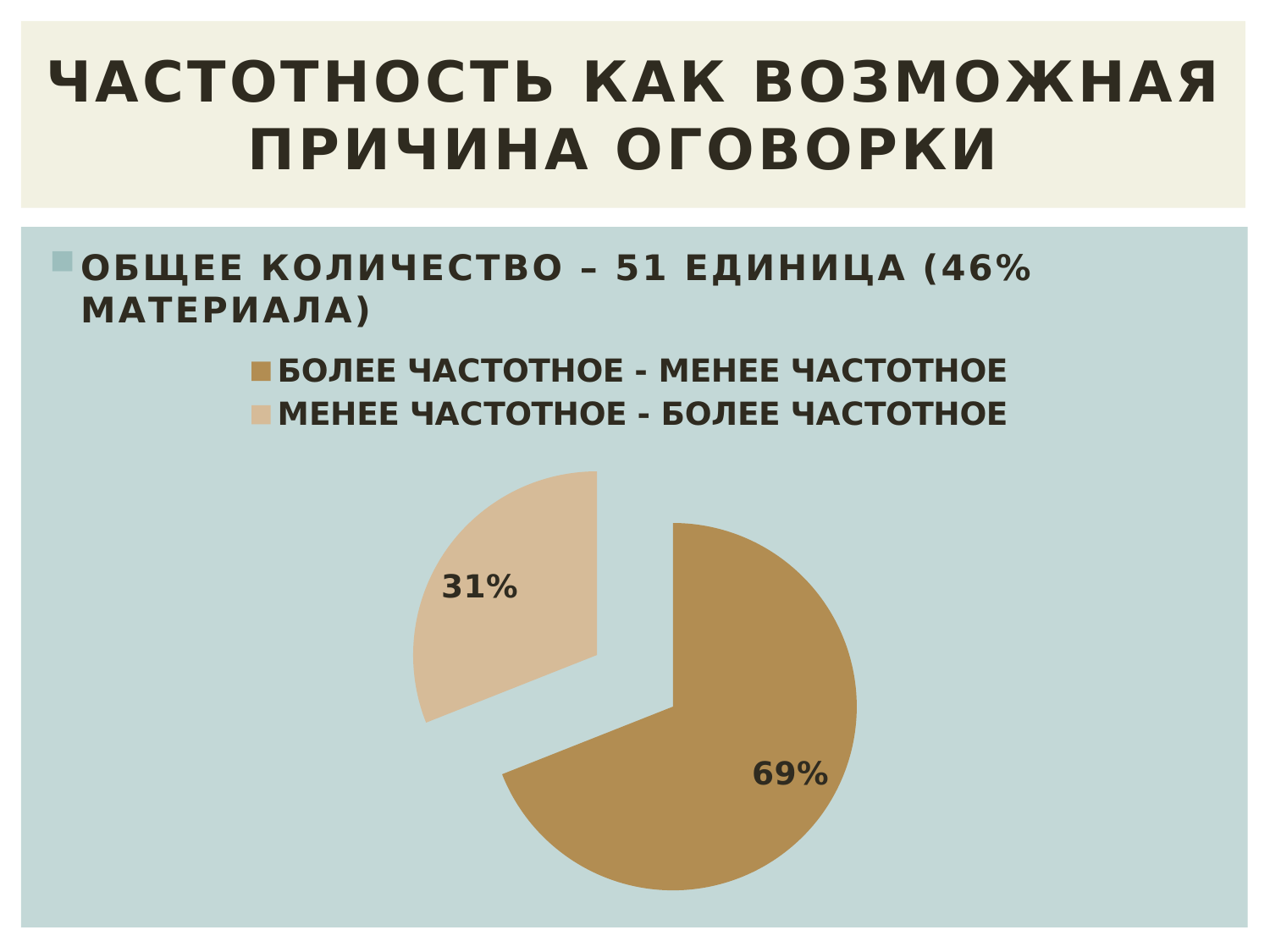

# Частотность как возможная причина оговорки
ОБЩЕЕ КОЛИЧЕСТВО – 51 ЕДИНИЦА (46% МАТЕРИАЛА)

### Chart

| Category | ПРОЦЕНТЫ |
|---|---|
| БОЛЕЕ ЧАСТОТНОЕ - МЕНЕЕ ЧАСТОТНОЕ  | 0.6900000000000001 |
| МЕНЕЕ ЧАСТОТНОЕ - БОЛЕЕ ЧАСТОТНОЕ  | 0.31000000000000005 |